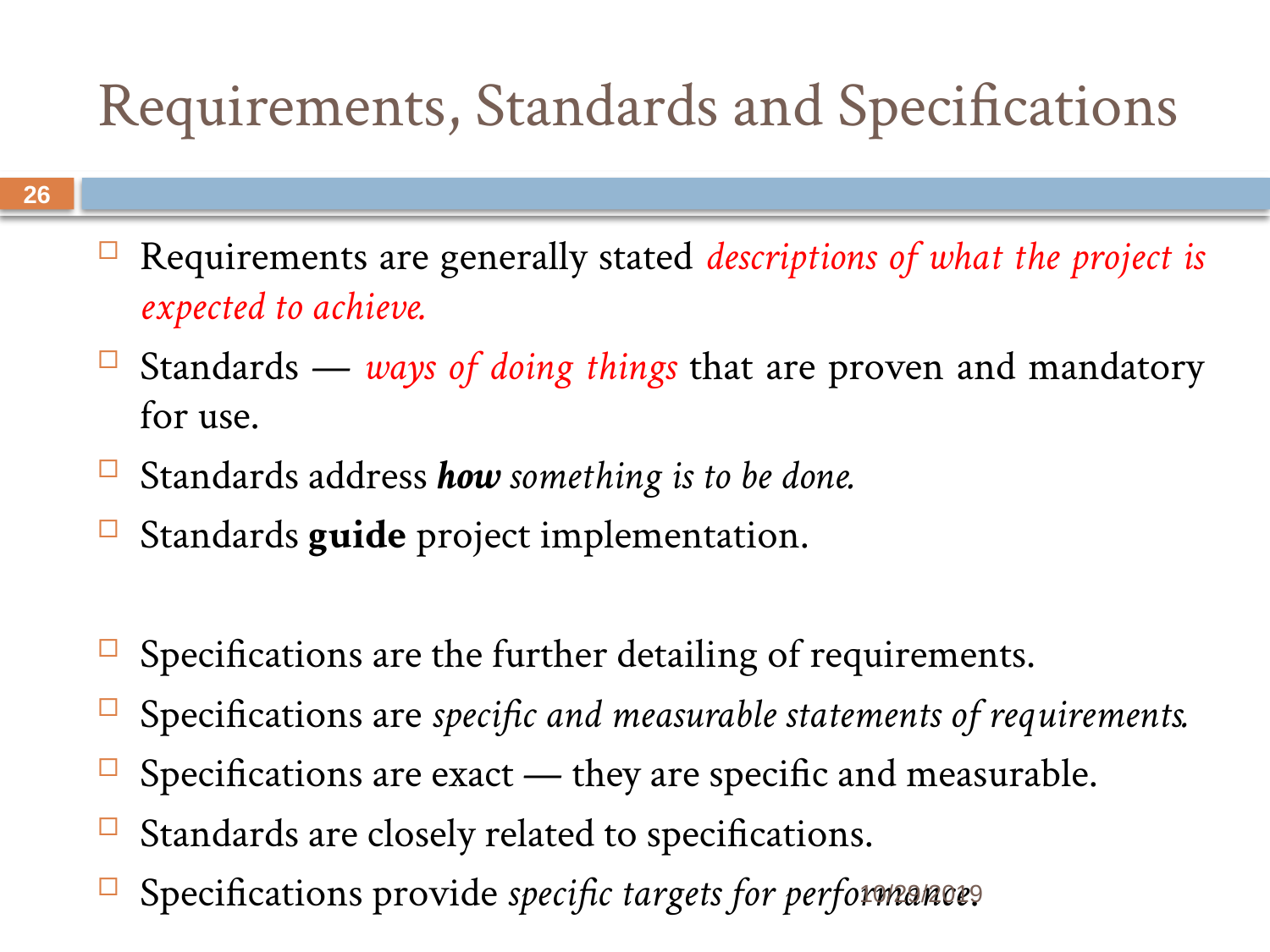

# Requirements, Standards and Specifications
26
Requirements are generally stated descriptions of what the project is expected to achieve.
Standards — ways of doing things that are proven and mandatory for use.
Standards address how something is to be done.
Standards guide project implementation.

Specifications are the further detailing of requirements.
Specifications are specific and measurable statements of requirements.
Specifications are exact — they are specific and measurable.
Standards are closely related to specifications.
Specifications provide specific targets for performance.
10/29/2019